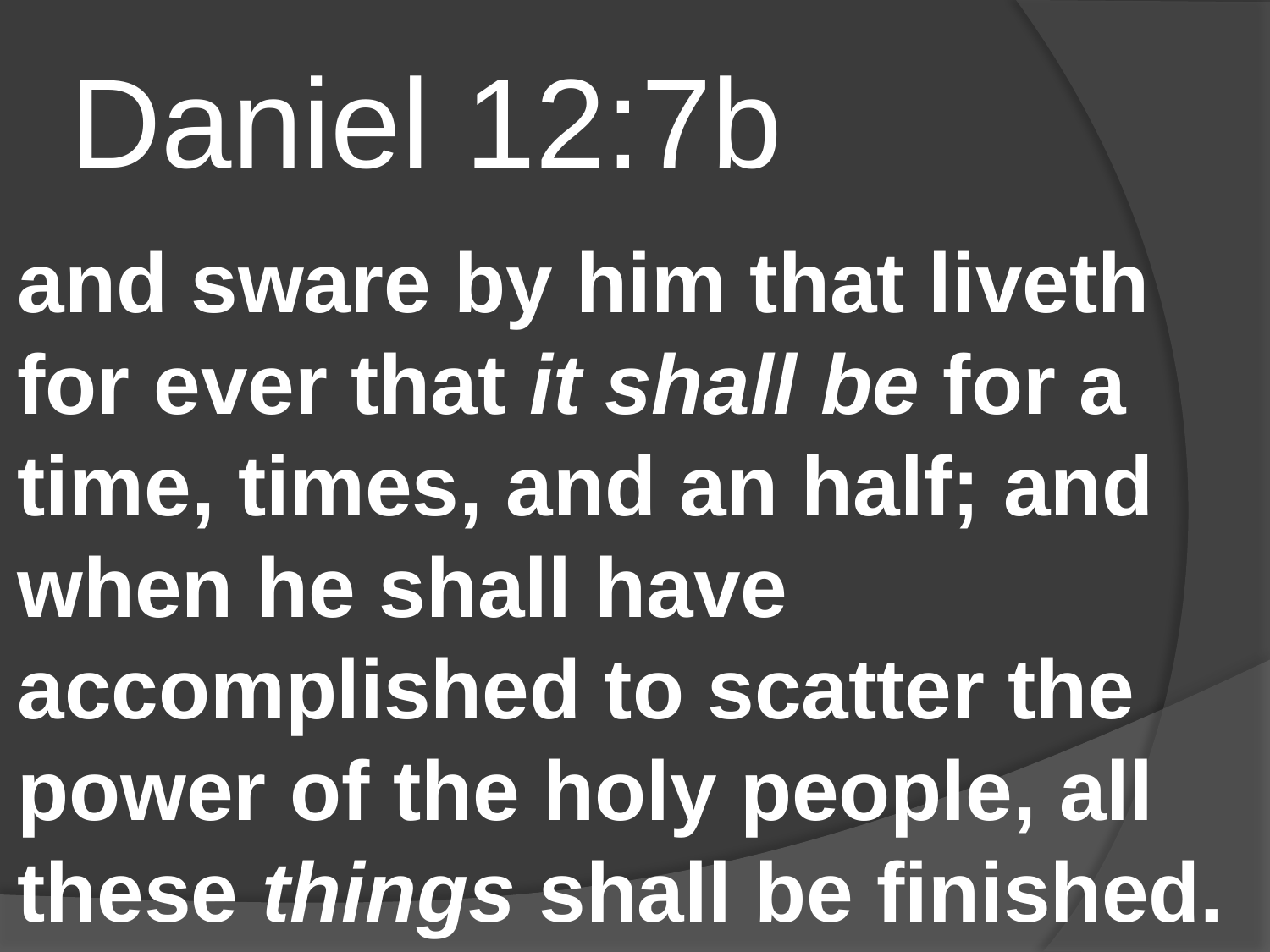

# Daniel 12:7b
and sware by him that liveth for ever that it shall be for a time, times, and an half; and when he shall have accomplished to scatter the power of the holy people, all these things shall be finished.